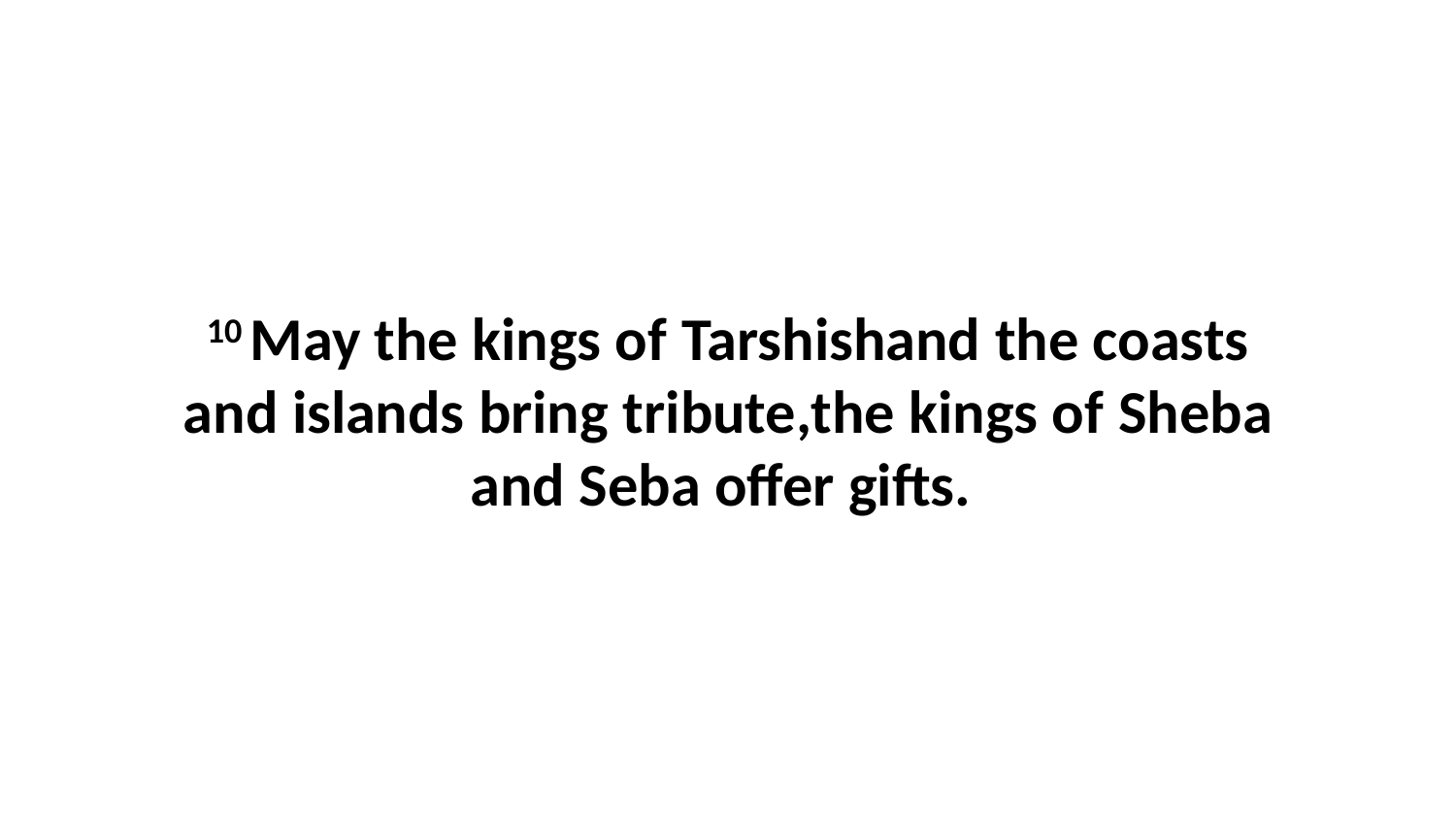

10 May the kings of Tarshishand the coasts and islands bring tribute,the kings of Sheba and Seba offer gifts.